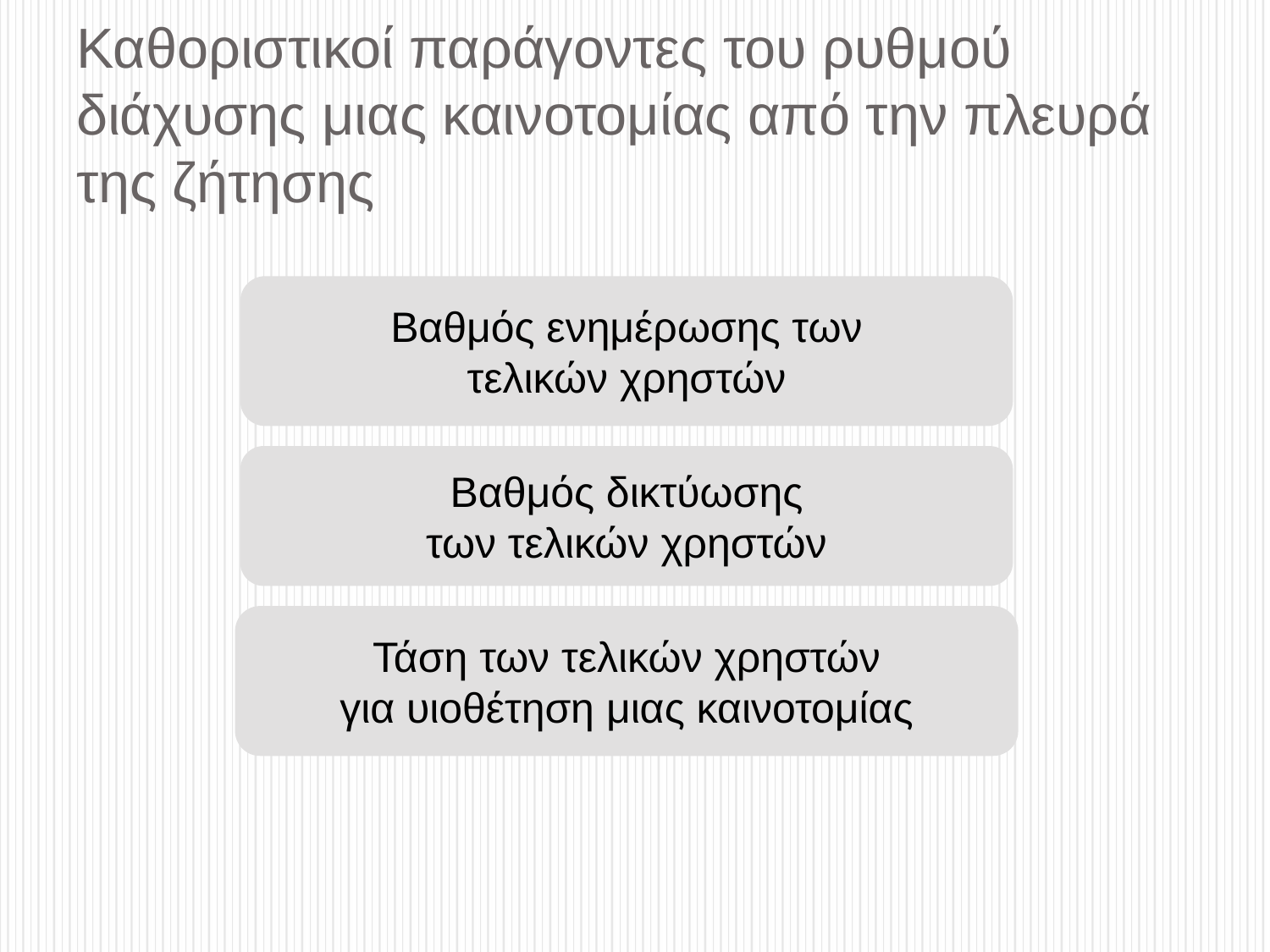

# Καθοριστικοί παράγοντες του ρυθμού διάχυσης μιας καινοτομίας από την πλευρά της ζήτησης
Βαθμός ενημέρωσης των
τελικών χρηστών
Βαθμός δικτύωσης
των τελικών χρηστών
Τάση των τελικών χρηστών
για υιοθέτηση μιας καινοτομίας